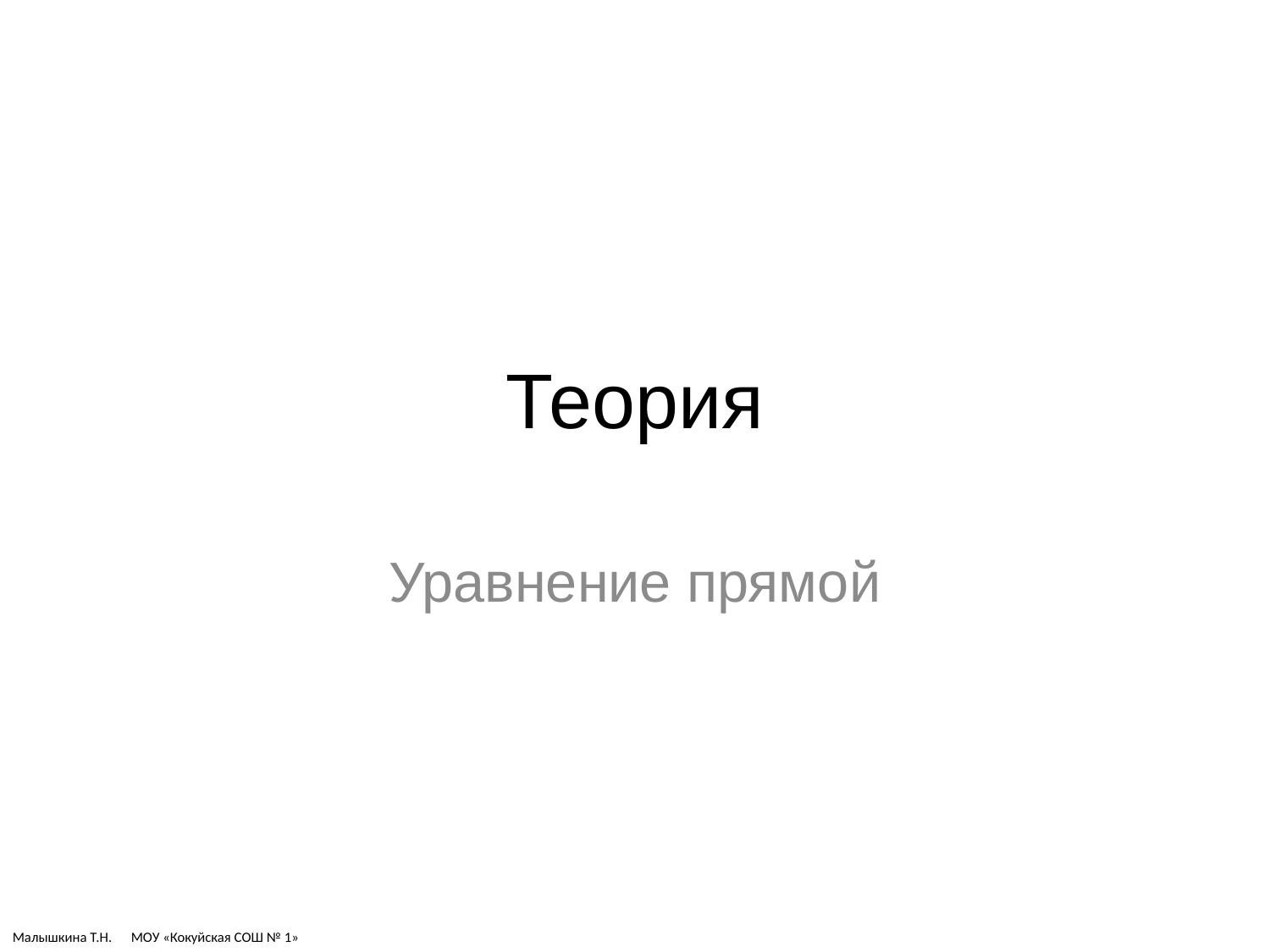

# Теория
Уравнение прямой
Малышкина Т.Н.      МОУ «Кокуйская СОШ № 1»